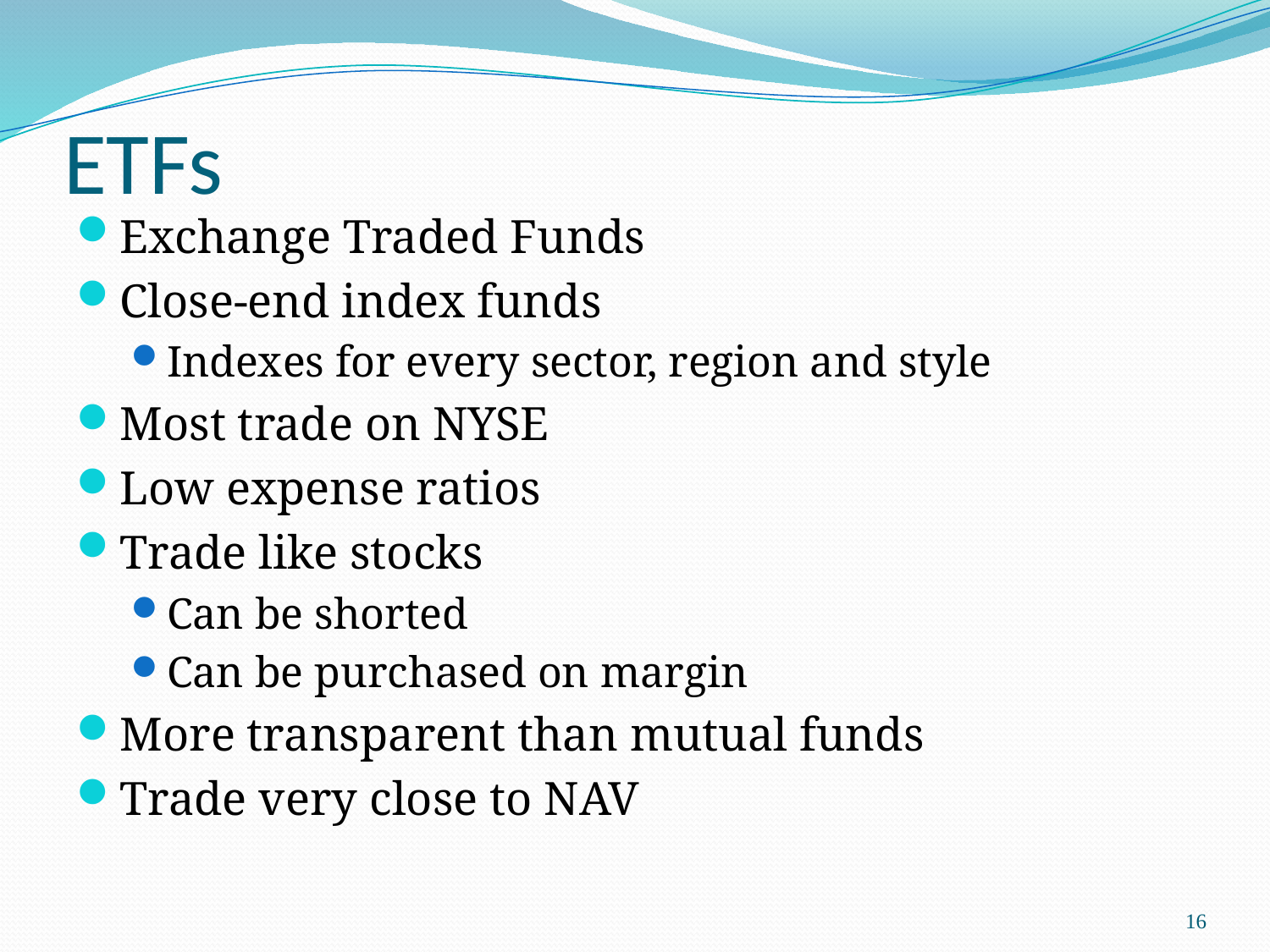

# ETFs
Exchange Traded Funds
Close-end index funds
Indexes for every sector, region and style
Most trade on NYSE
Low expense ratios
Trade like stocks
Can be shorted
Can be purchased on margin
More transparent than mutual funds
Trade very close to NAV
16